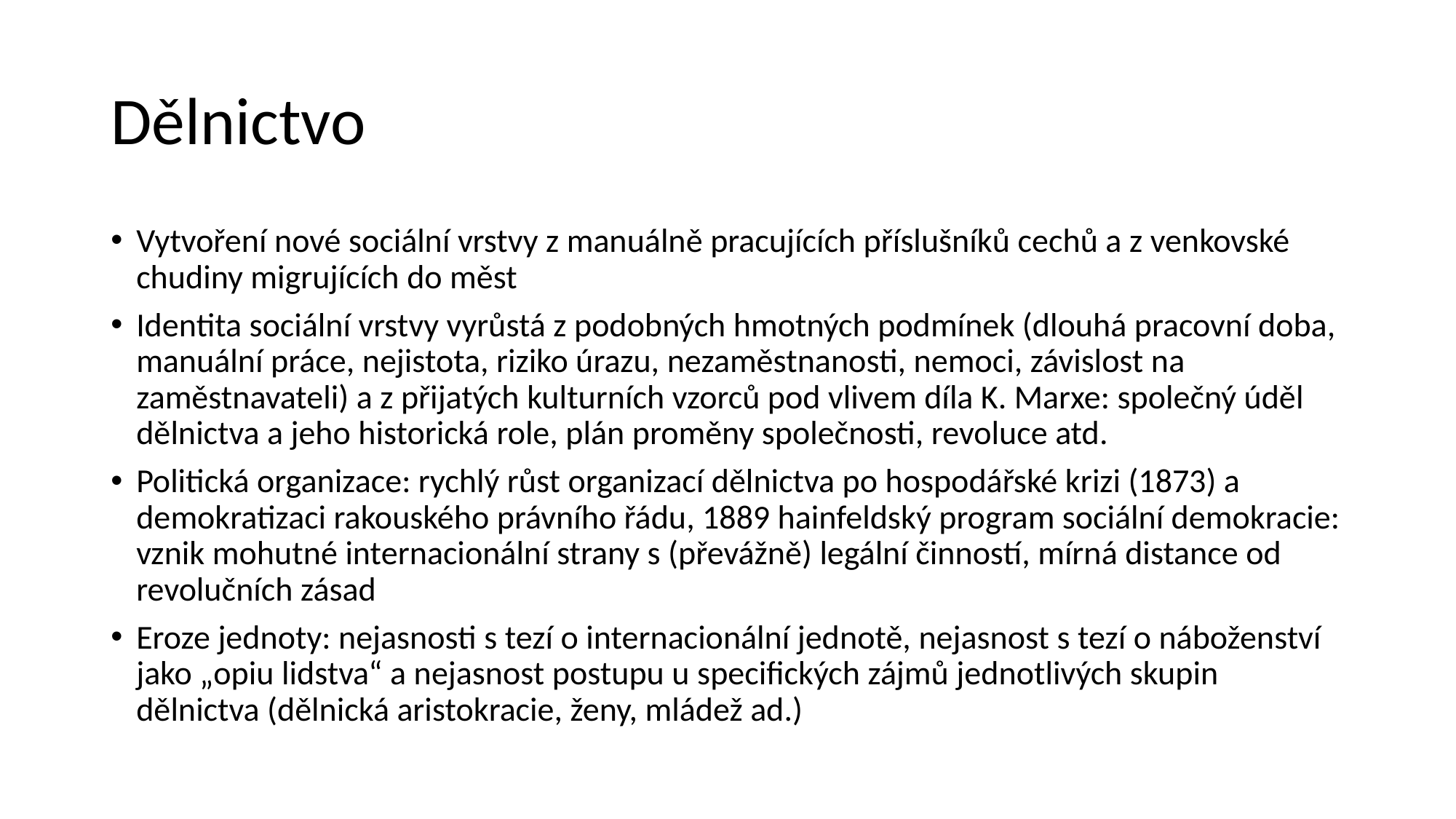

# Dělnictvo
Vytvoření nové sociální vrstvy z manuálně pracujících příslušníků cechů a z venkovské chudiny migrujících do měst
Identita sociální vrstvy vyrůstá z podobných hmotných podmínek (dlouhá pracovní doba, manuální práce, nejistota, riziko úrazu, nezaměstnanosti, nemoci, závislost na zaměstnavateli) a z přijatých kulturních vzorců pod vlivem díla K. Marxe: společný úděl dělnictva a jeho historická role, plán proměny společnosti, revoluce atd.
Politická organizace: rychlý růst organizací dělnictva po hospodářské krizi (1873) a demokratizaci rakouského právního řádu, 1889 hainfeldský program sociální demokracie: vznik mohutné internacionální strany s (převážně) legální činností, mírná distance od revolučních zásad
Eroze jednoty: nejasnosti s tezí o internacionální jednotě, nejasnost s tezí o náboženství jako „opiu lidstva“ a nejasnost postupu u specifických zájmů jednotlivých skupin dělnictva (dělnická aristokracie, ženy, mládež ad.)